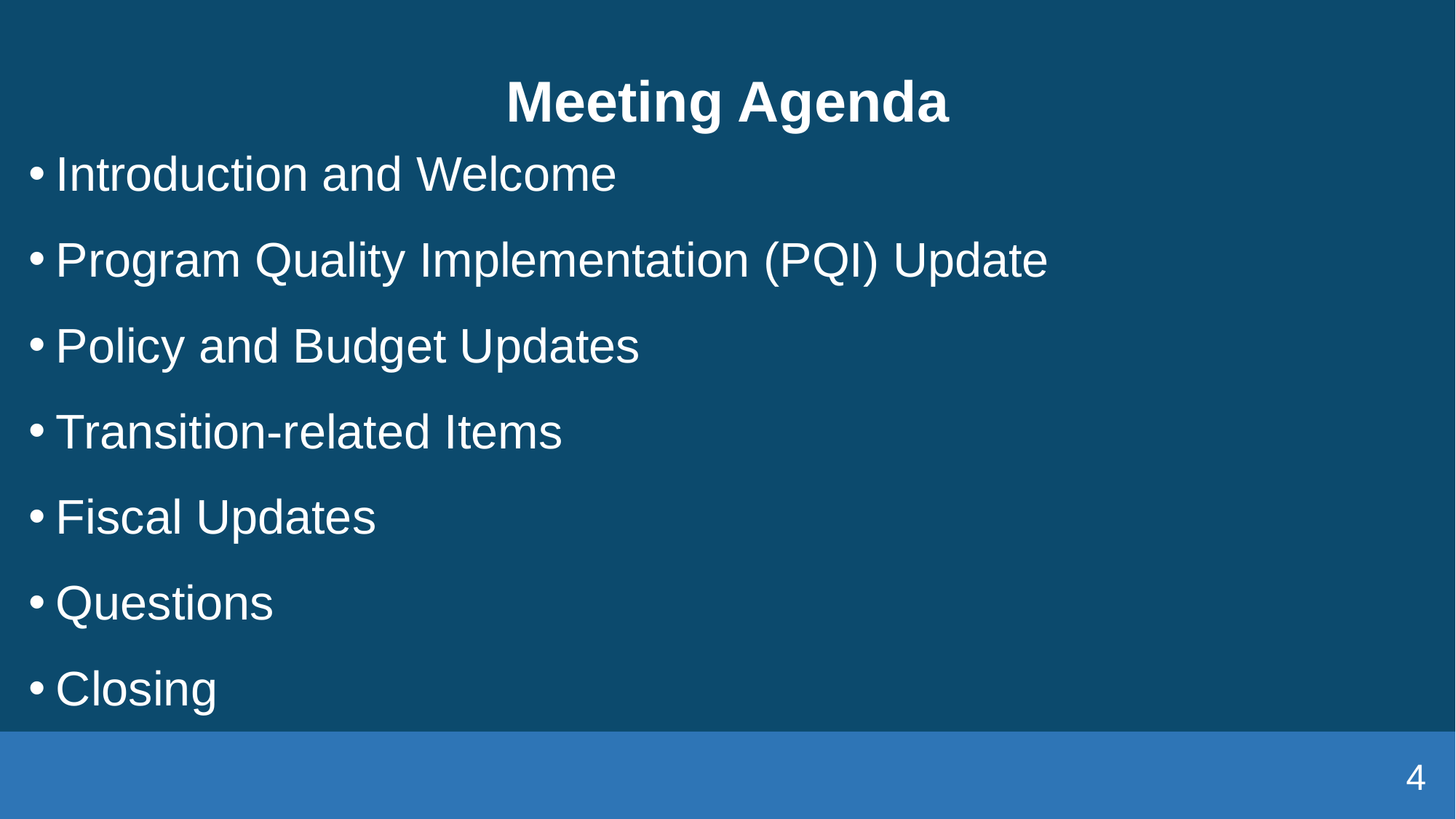

# Meeting Agenda
Introduction and Welcome
Program Quality Implementation (PQI) Update
Policy and Budget Updates
Transition-related Items
Fiscal Updates
Questions
Closing
4